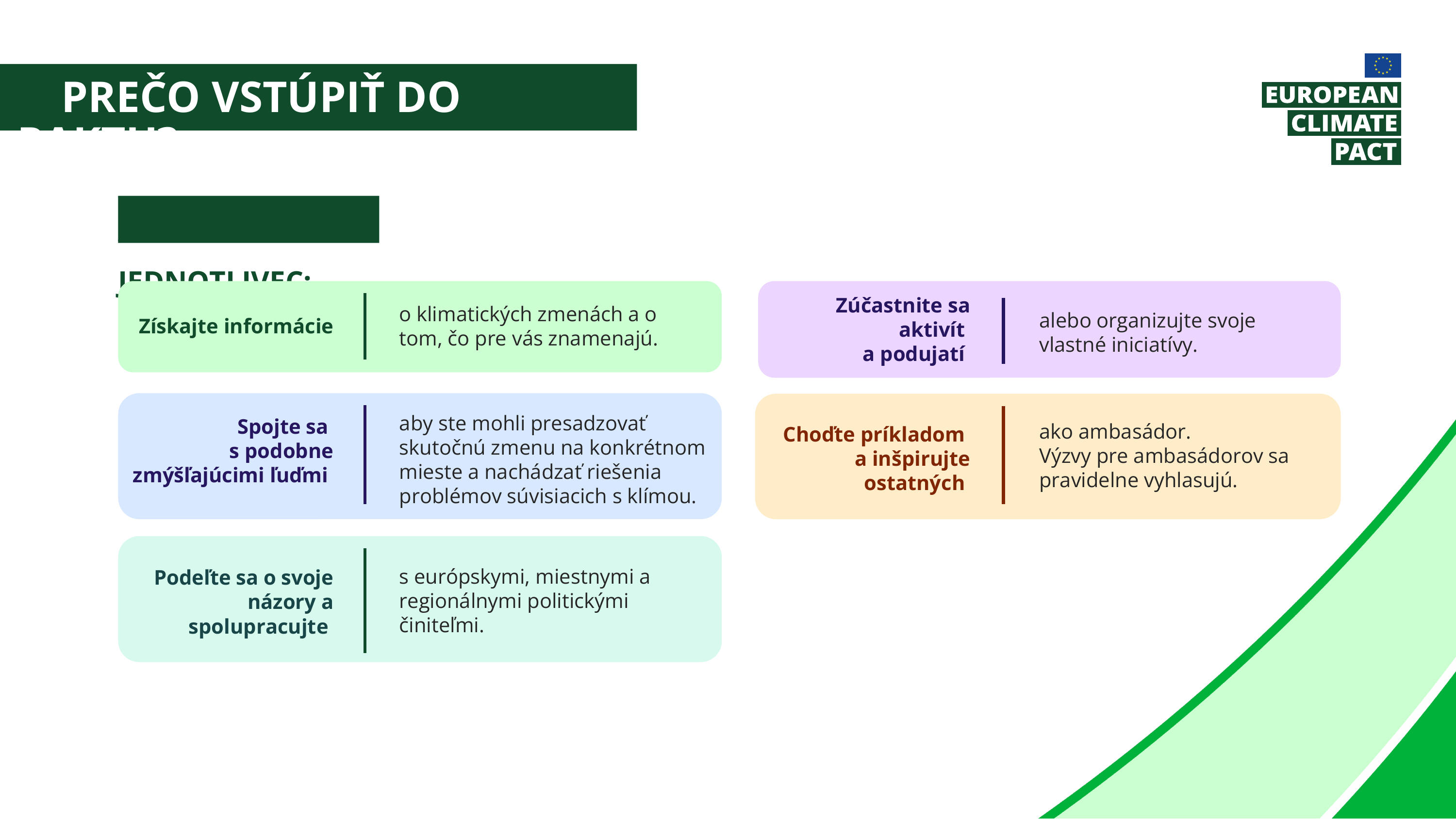

Prečo vstúpiť do paktu?
Ako jednotlivec:

Zúčastnite sa aktivít
a podujatí
o klimatických zmenách a o tom, čo pre vás znamenajú.
alebo organizujte svoje vlastné iniciatívy.
Získajte informácie

aby ste mohli presadzovať skutočnú zmenu na konkrétnom mieste a nachádzať riešenia problémov súvisiacich s klímou.
Spojte sa
s podobne zmýšľajúcimi ľuďmi
ako ambasádor.
Výzvy pre ambasádorov sa pravidelne vyhlasujú.
Choďte príkladom
a inšpirujte ostatných

s európskymi, miestnymi a regionálnymi politickými činiteľmi.
Podeľte sa o svoje názory a spolupracujte